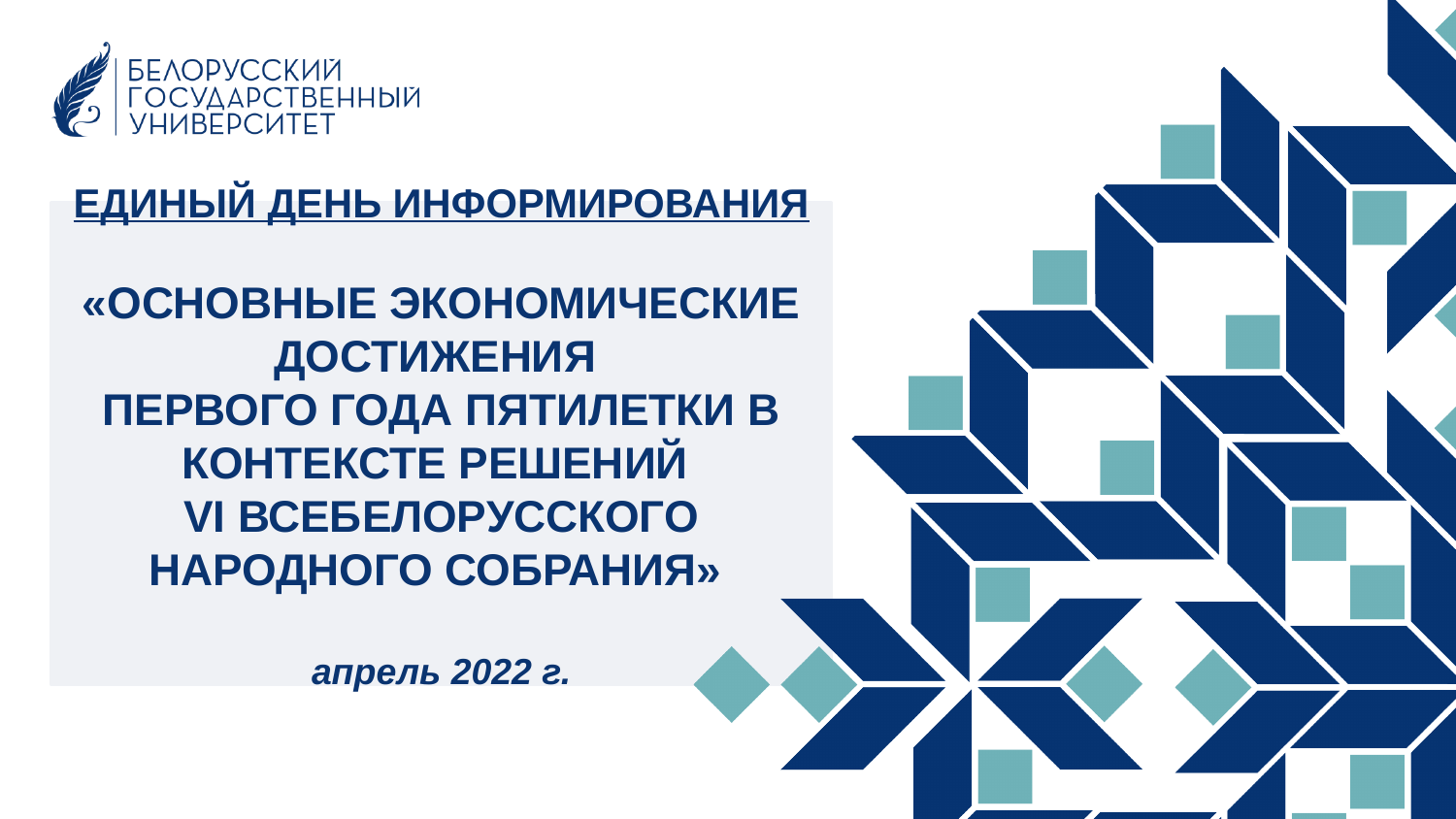

# ЕДИНЫЙ ДЕНЬ ИНФОРМИРОВАНИЯ «ОСНОВНЫЕ ЭКОНОМИЧЕСКИЕ ДОСТИЖЕНИЯ ПЕРВОГО ГОДА ПЯТИЛЕТКИ В КОНТЕКСТЕ РЕШЕНИЙ VI ВСЕБЕЛОРУССКОГО НАРОДНОГО СОБРАНИЯ» апрель 2022 г.